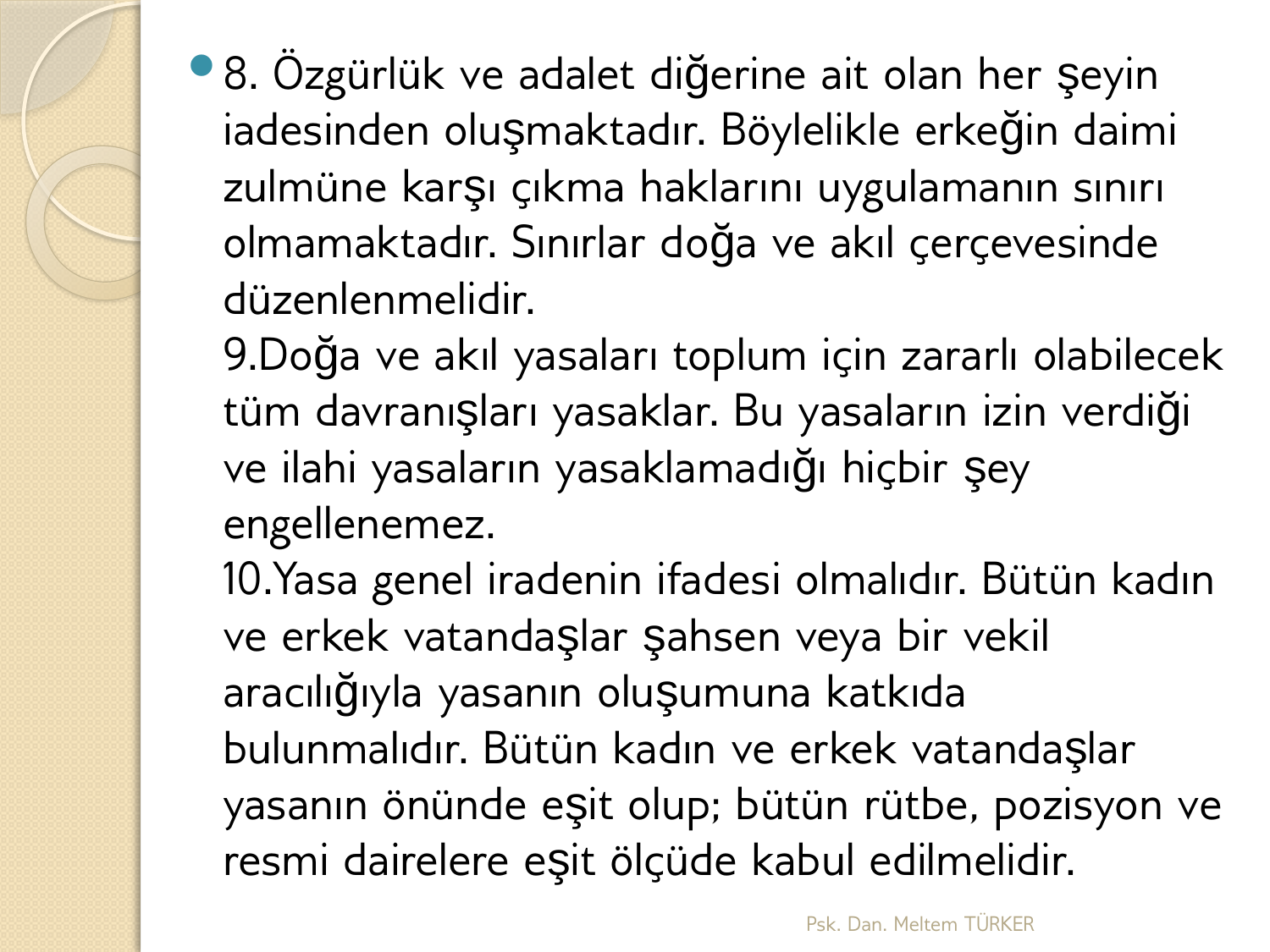

8. Özgürlük ve adalet diğerine ait olan her şeyin iadesinden oluşmaktadır. Böylelikle erkeğin daimi zulmüne karşı çıkma haklarını uygulamanın sınırı olmamaktadır. Sınırlar doğa ve akıl çerçevesinde düzenlenmelidir.
9.Doğa ve akıl yasaları toplum için zararlı olabilecek tüm davranışları yasaklar. Bu yasaların izin verdiği ve ilahi yasaların yasaklamadığı hiçbir şey engellenemez.
10.Yasa genel iradenin ifadesi olmalıdır. Bütün kadın ve erkek vatandaşlar şahsen veya bir vekil aracılığıyla yasanın oluşumuna katkıda bulunmalıdır. Bütün kadın ve erkek vatandaşlar yasanın önünde eşit olup; bütün rütbe, pozisyon ve resmi dairelere eşit ölçüde kabul edilmelidir.
Psk. Dan. Meltem TÜRKER